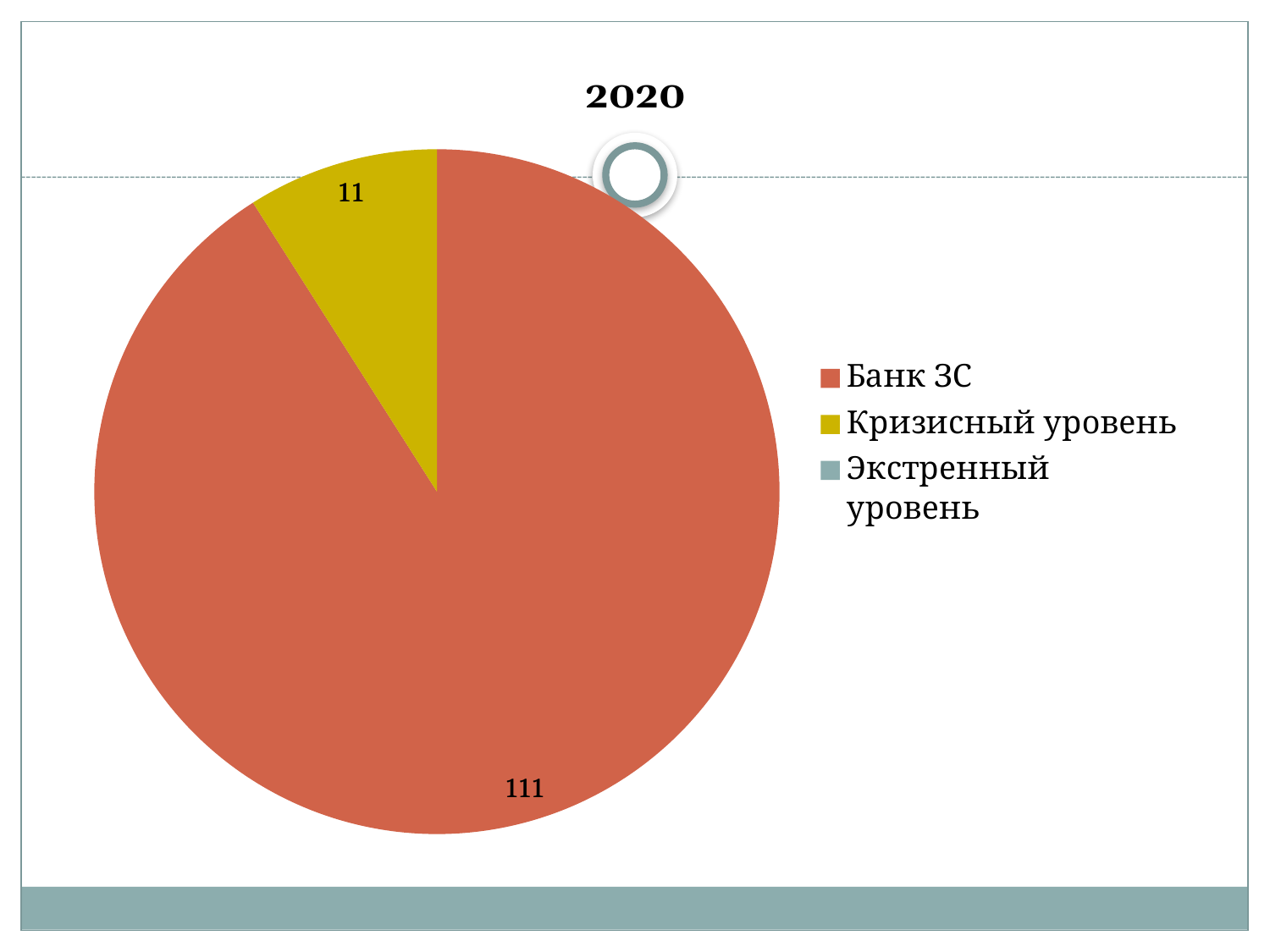

### Chart:

| Category | 2020 | 2021 | 2022 |
|---|---|---|---|
| Банк ЗС | 111.0 | 116.0 | 120.0 |
| Кризисный уровень  | 11.0 | 7.0 | 7.0 |
| Экстренный уровень | 0.0 | 0.0 | 0.0 |